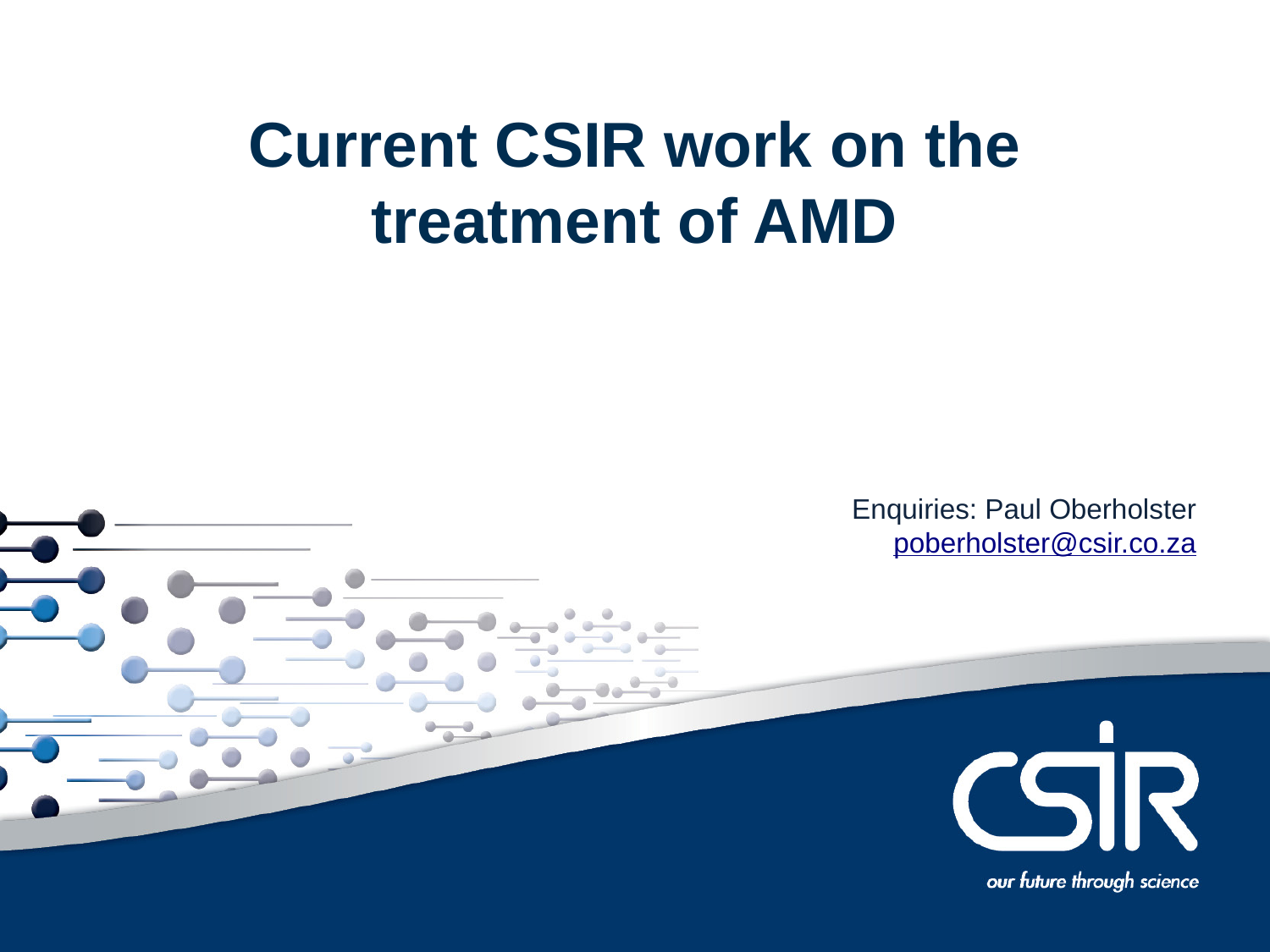

Contents
# Current CSIR work on the treatment of AMD

Enquiries: Paul Oberholster
poberholster@csir.co.za